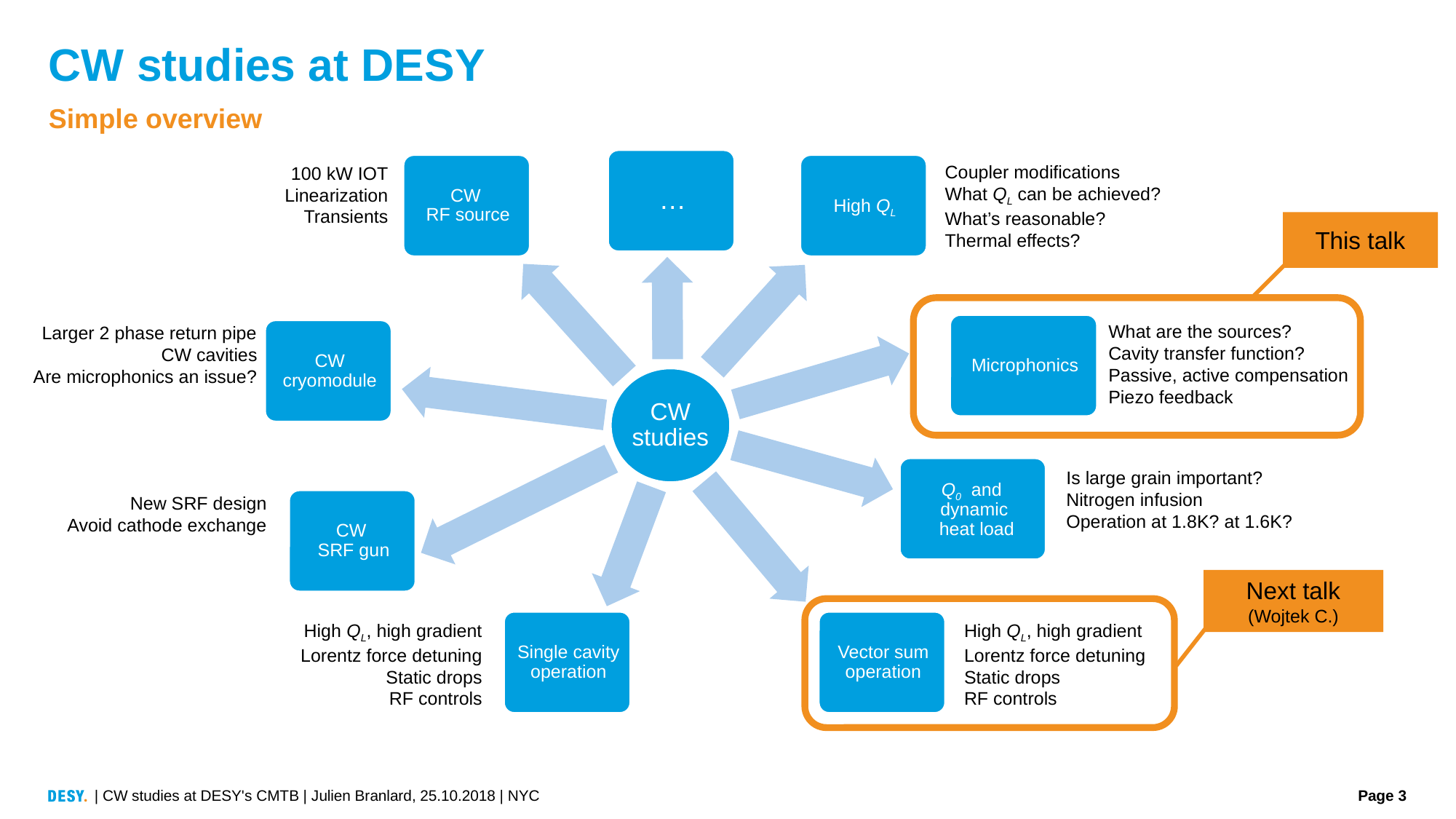

# CW studies at DESY
CW studies
Vector sum operation
Microphonics
High QL
CW
RF source
…
CW cryomodule
Q0  and
dynamic
 heat load
CW
SRF gun
Single cavity operation
Simple overview
Coupler modifications
What QL can be achieved?
What’s reasonable?
Thermal effects?
100 kW IOT
Linearization
Transients
This talk

What are the sources?
Cavity transfer function?
Passive, active compensation
Piezo feedback
Larger 2 phase return pipe
CW cavities
Are microphonics an issue?
Is large grain important?
Nitrogen infusion
Operation at 1.8K? at 1.6K?
New SRF design
Avoid cathode exchange
Next talk (Wojtek C.)

High QL, high gradient
Lorentz force detuning
Static drops
RF controls
High QL, high gradient
Lorentz force detuning
Static drops
RF controls
| CW studies at DESY's CMTB | Julien Branlard, 25.10.2018 | NYC